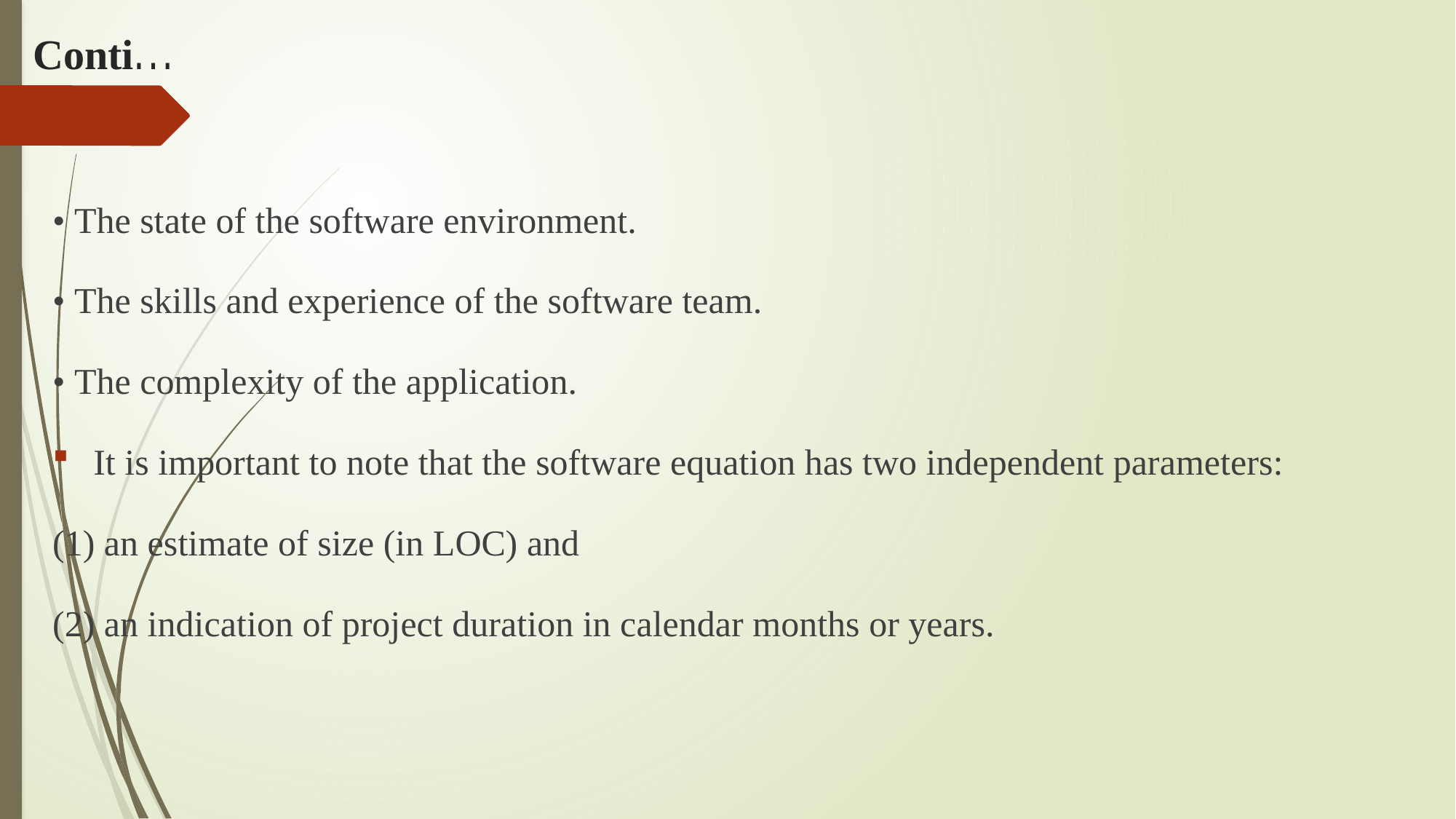

# Conti…
• The state of the software environment.
• The skills and experience of the software team.
• The complexity of the application.
It is important to note that the software equation has two independent parameters:
(1) an estimate of size (in LOC) and
(2) an indication of project duration in calendar months or years.